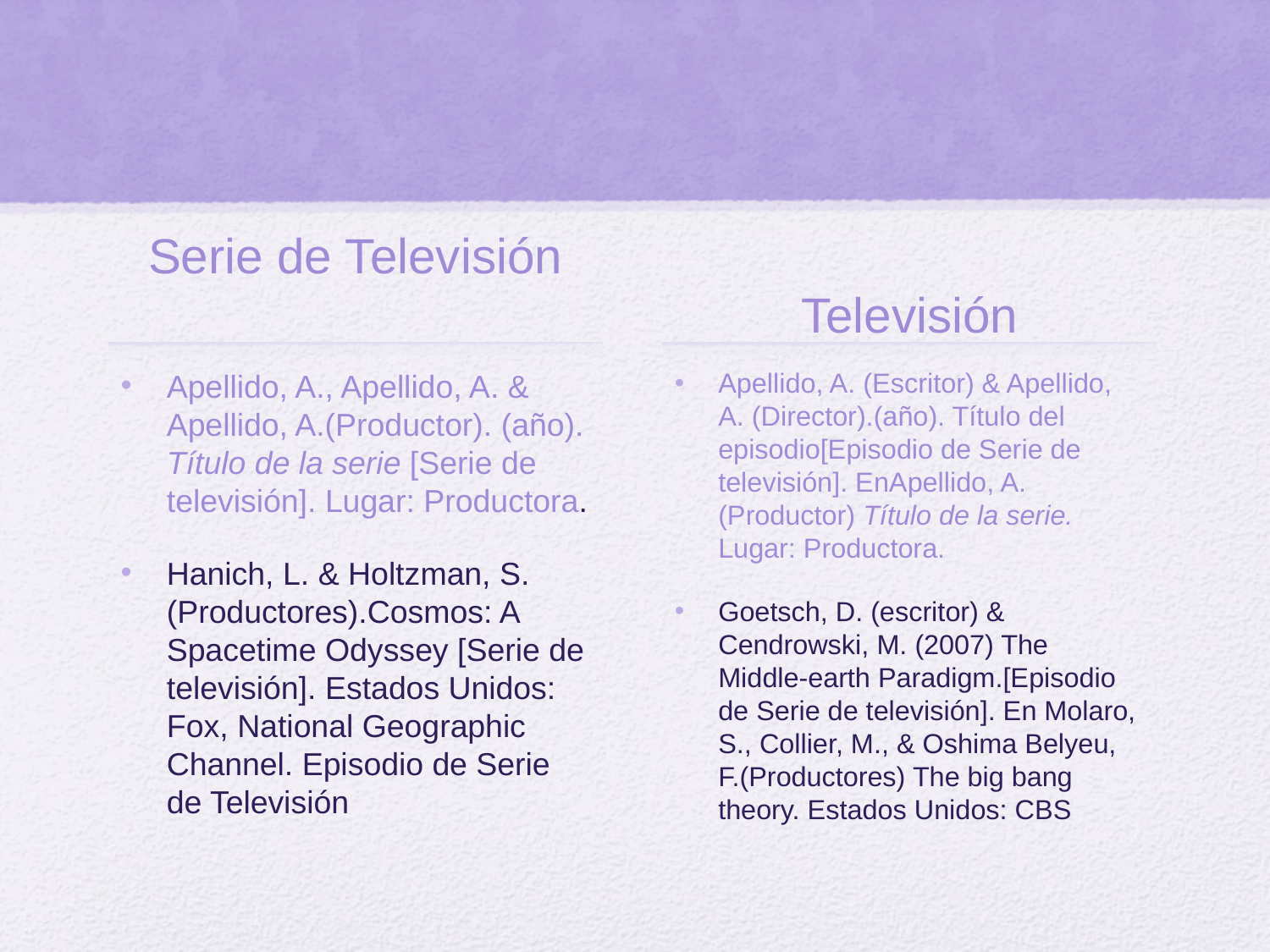

Serie de Televisión

Televisión
Apellido, A., Apellido, A. & Apellido, A.(Productor). (año). Título de la serie [Serie de televisión]. Lugar: Productora.
Hanich, L. & Holtzman, S. (Productores).Cosmos: A Spacetime Odyssey [Serie de televisión]. Estados Unidos: Fox, National Geographic Channel. Episodio de Serie de Televisión
Apellido, A. (Escritor) & Apellido, A. (Director).(año). Título del episodio[Episodio de Serie de televisión]. EnApellido, A. (Productor) Título de la serie. Lugar: Productora.
Goetsch, D. (escritor) & Cendrowski, M. (2007) The Middle-earth Paradigm.[Episodio de Serie de televisión]. En Molaro, S., Collier, M., & Oshima Belyeu, F.(Productores) The big bang theory. Estados Unidos: CBS